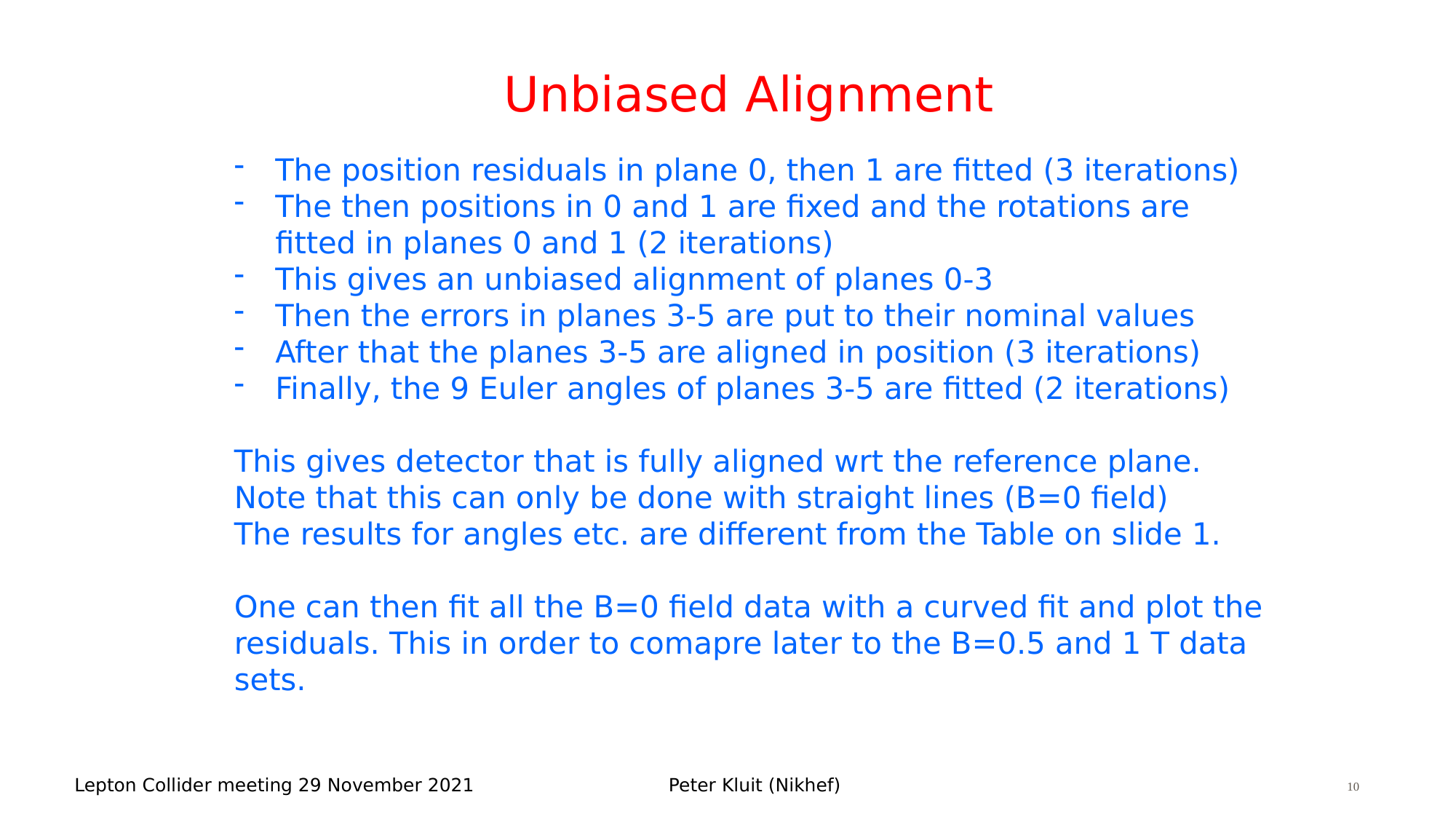

# Unbiased Alignment
The position residuals in plane 0, then 1 are fitted (3 iterations)
The then positions in 0 and 1 are fixed and the rotations are fitted in planes 0 and 1 (2 iterations)
This gives an unbiased alignment of planes 0-3
Then the errors in planes 3-5 are put to their nominal values
After that the planes 3-5 are aligned in position (3 iterations)
Finally, the 9 Euler angles of planes 3-5 are fitted (2 iterations)

This gives detector that is fully aligned wrt the reference plane.
Note that this can only be done with straight lines (B=0 field)
The results for angles etc. are different from the Table on slide 1.

One can then fit all the B=0 field data with a curved fit and plot the residuals. This in order to comapre later to the B=0.5 and 1 T data sets.